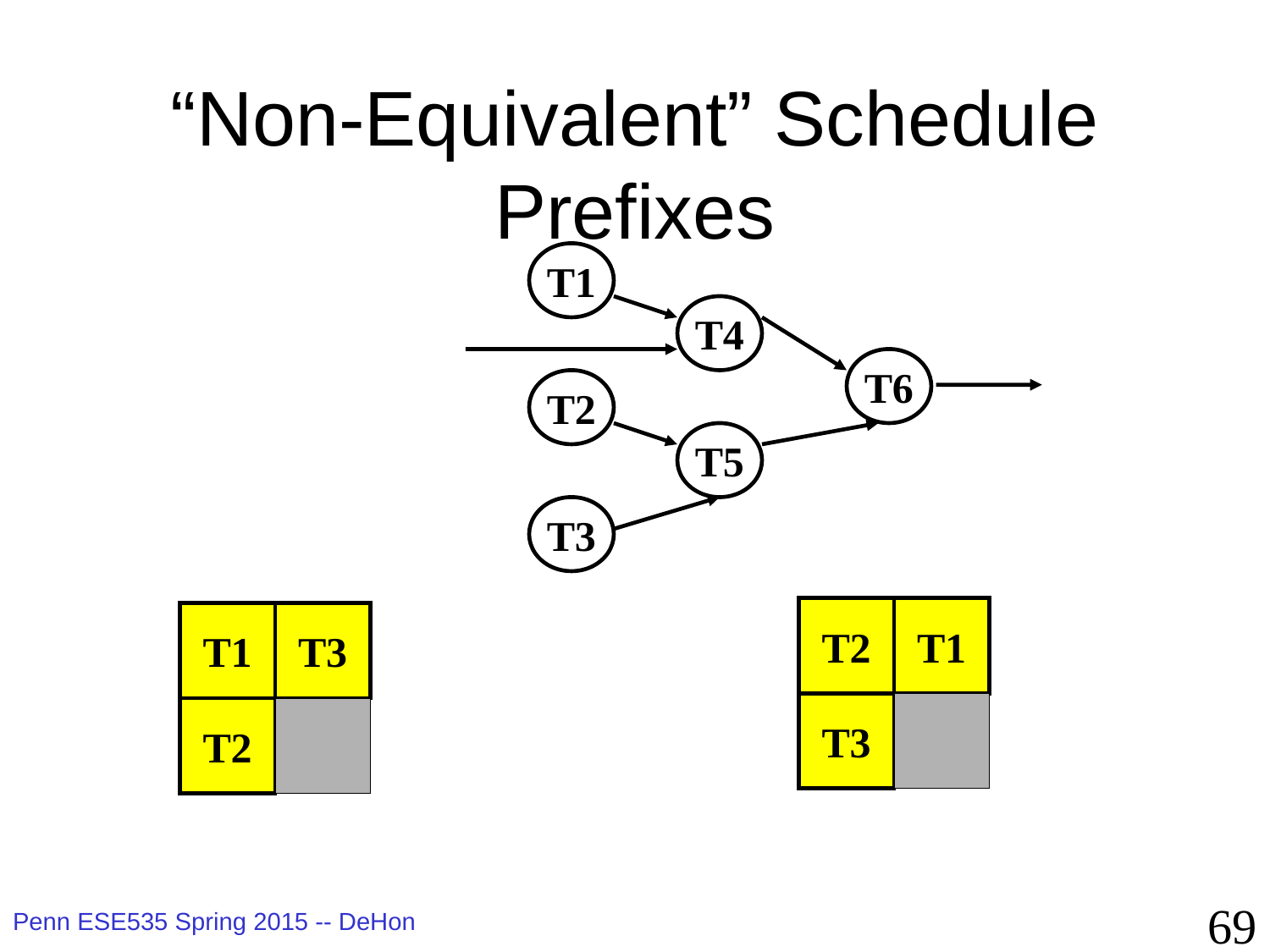

# “Non-Equivalent” Schedule Prefixes
T1

T4

T6
T2

T5

T3

T2
T1
T1
T3
T3

T2

69
Penn ESE535 Spring 2015 -- DeHon